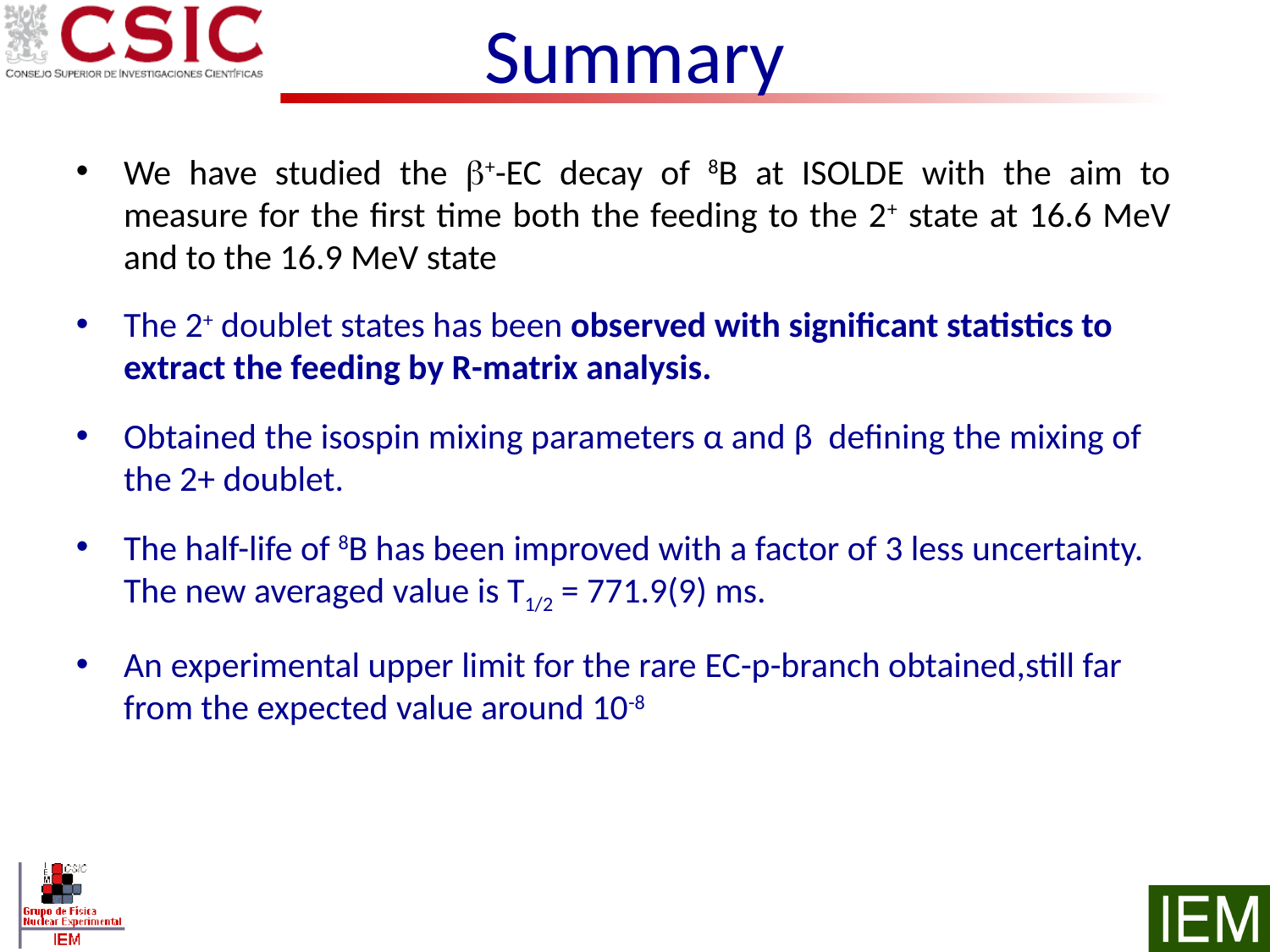

# Summary
We have studied the β+-EC decay of 8B at ISOLDE with the aim to measure for the first time both the feeding to the 2+ state at 16.6 MeV and to the 16.9 MeV state

The 2+ doublet states has been observed with significant statistics to extract the feeding by R-matrix analysis.

Obtained the isospin mixing parameters α and β  defining the mixing of the 2+ doublet.

The half-life of 8B has been improved with a factor of 3 less uncertainty. The new averaged value is T1/2 = 771.9(9) ms.

An experimental upper limit for the rare EC-p-branch obtained,still far from the expected value around 10-8